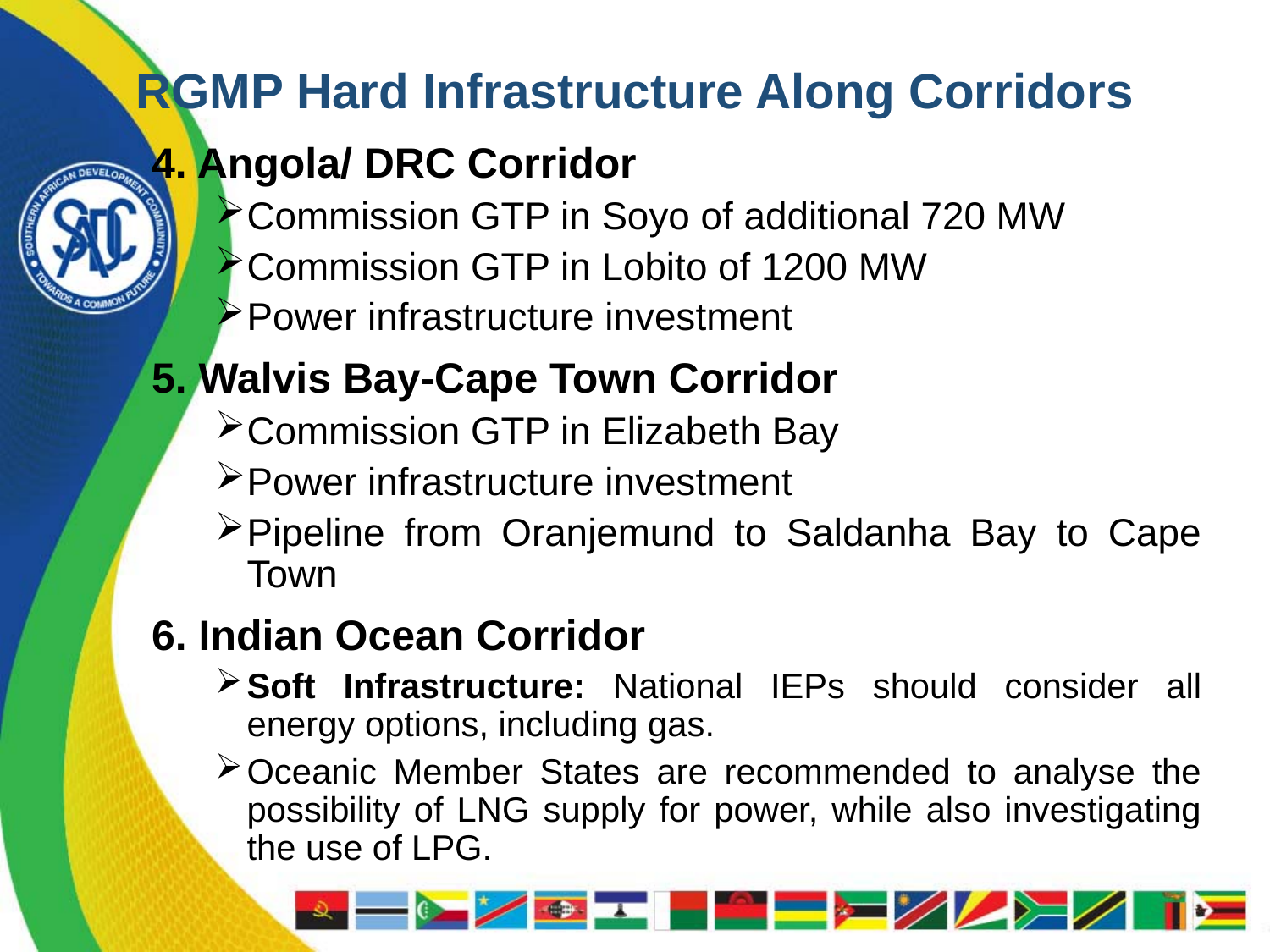

# RGMP Hard Infrastructure Along Corridors
4. Angola/ DRC Corridor
Commission GTP in Soyo of additional 720 MW
Commission GTP in Lobito of 1200 MW
Power infrastructure investment
5. Walvis Bay-Cape Town Corridor
Commission GTP in Elizabeth Bay
Power infrastructure investment
Pipeline from Oranjemund to Saldanha Bay to Cape Town
6. Indian Ocean Corridor
Soft Infrastructure: National IEPs should consider all energy options, including gas.
Oceanic Member States are recommended to analyse the possibility of LNG supply for power, while also investigating the use of LPG.